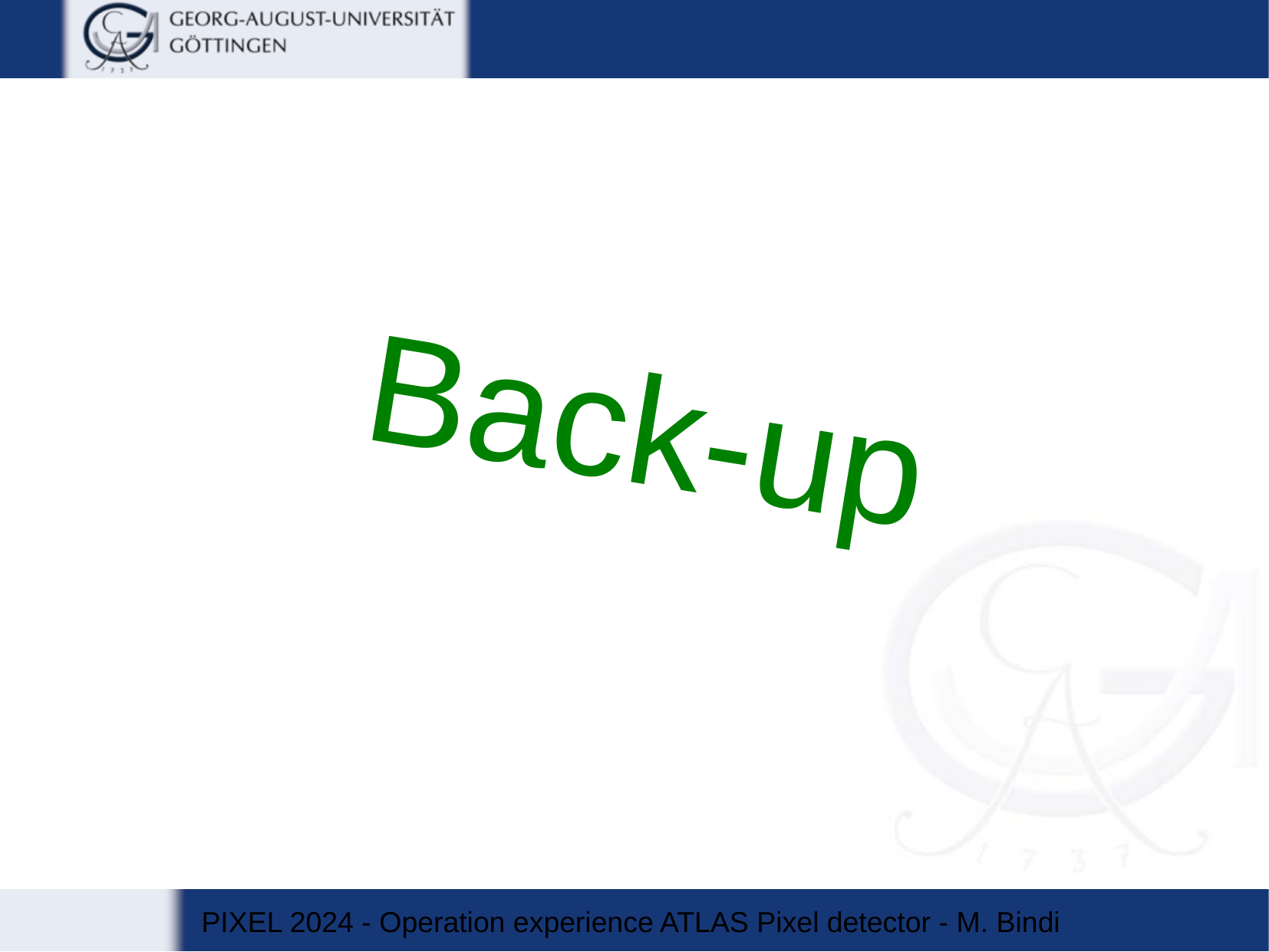

Back-up
PIXEL 2024 - Operation experience ATLAS Pixel detector - M. Bindi